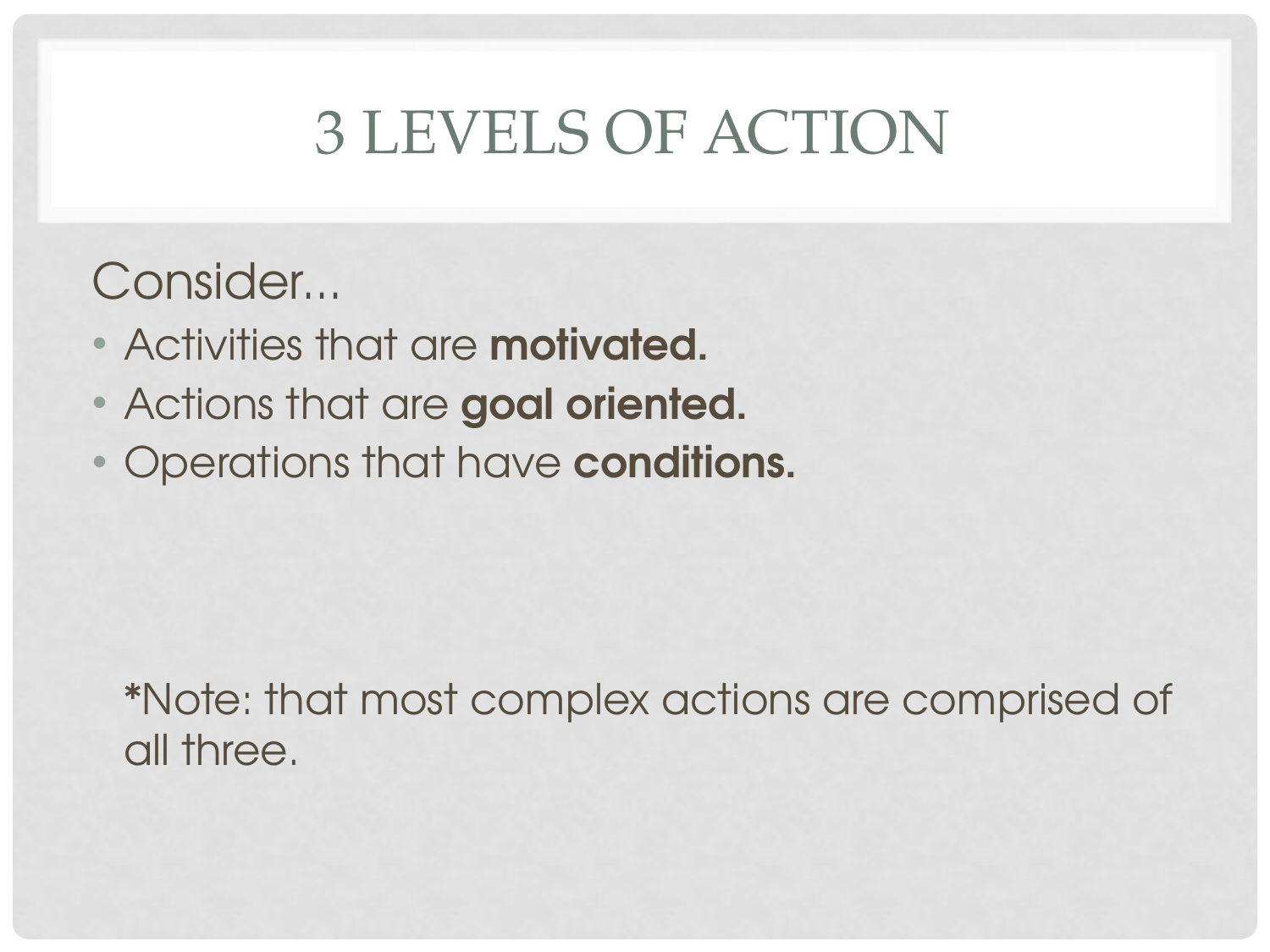

# 3 levels of action
Consider...
Activities that are motivated.
Actions that are goal oriented.
Operations that have conditions.

*Note: that most complex actions are comprised of all three.